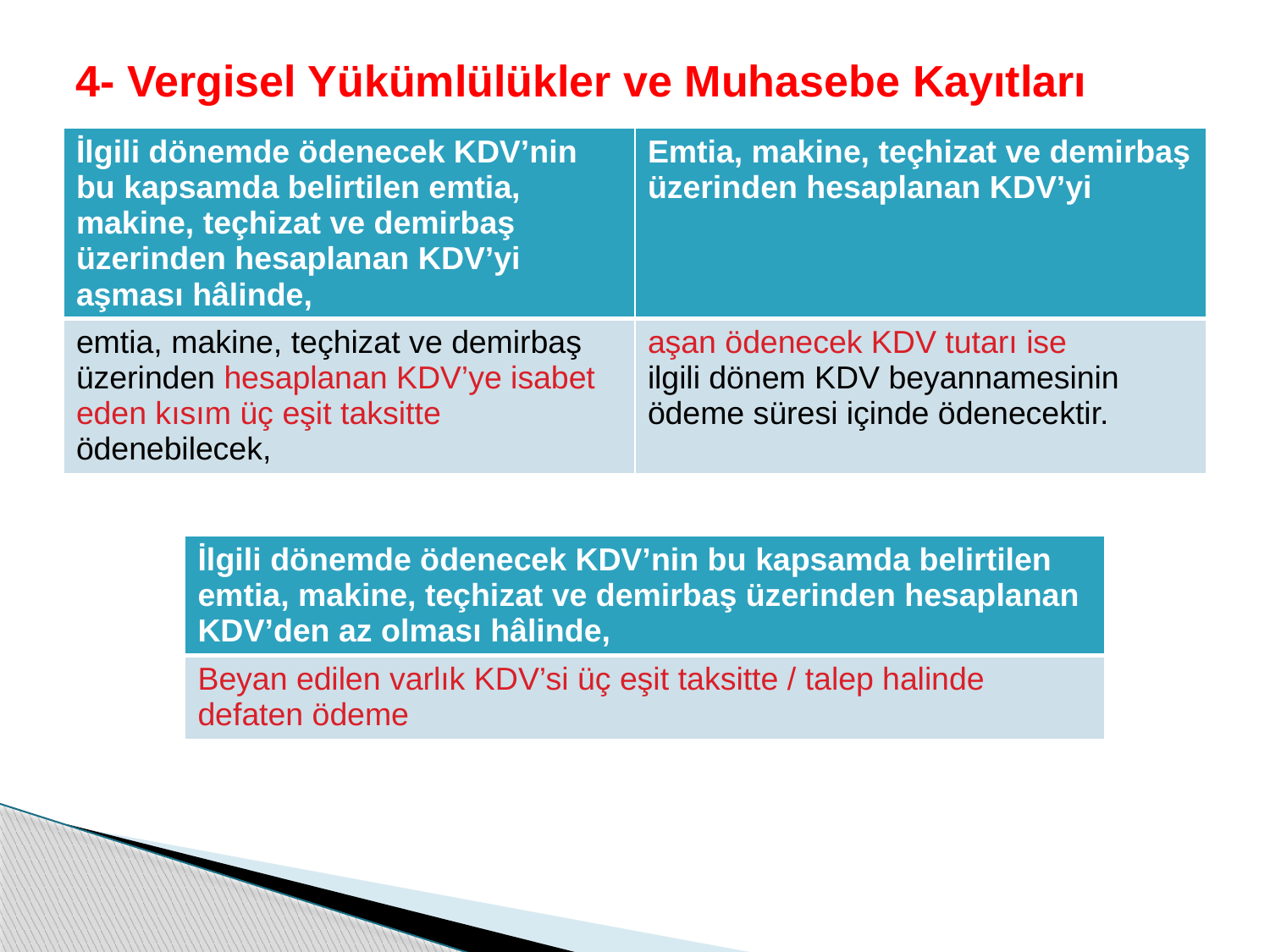

# 4- Vergisel Yükümlülükler ve Muhasebe Kayıtları
| İlgili dönemde ödenecek KDV’nin bu kapsamda belirtilen emtia, makine, teçhizat ve demirbaş üzerinden hesaplanan KDV’yi aşması hâlinde, | Emtia, makine, teçhizat ve demirbaş üzerinden hesaplanan KDV’yi |
| --- | --- |
| emtia, makine, teçhizat ve demirbaş üzerinden hesaplanan KDV’ye isabet eden kısım üç eşit taksitte ödenebilecek, | aşan ödenecek KDV tutarı ise ilgili dönem KDV beyannamesinin ödeme süresi içinde ödenecektir. |
| İlgili dönemde ödenecek KDV’nin bu kapsamda belirtilen emtia, makine, teçhizat ve demirbaş üzerinden hesaplanan KDV’den az olması hâlinde, |
| --- |
| Beyan edilen varlık KDV’si üç eşit taksitte / talep halinde defaten ödeme |